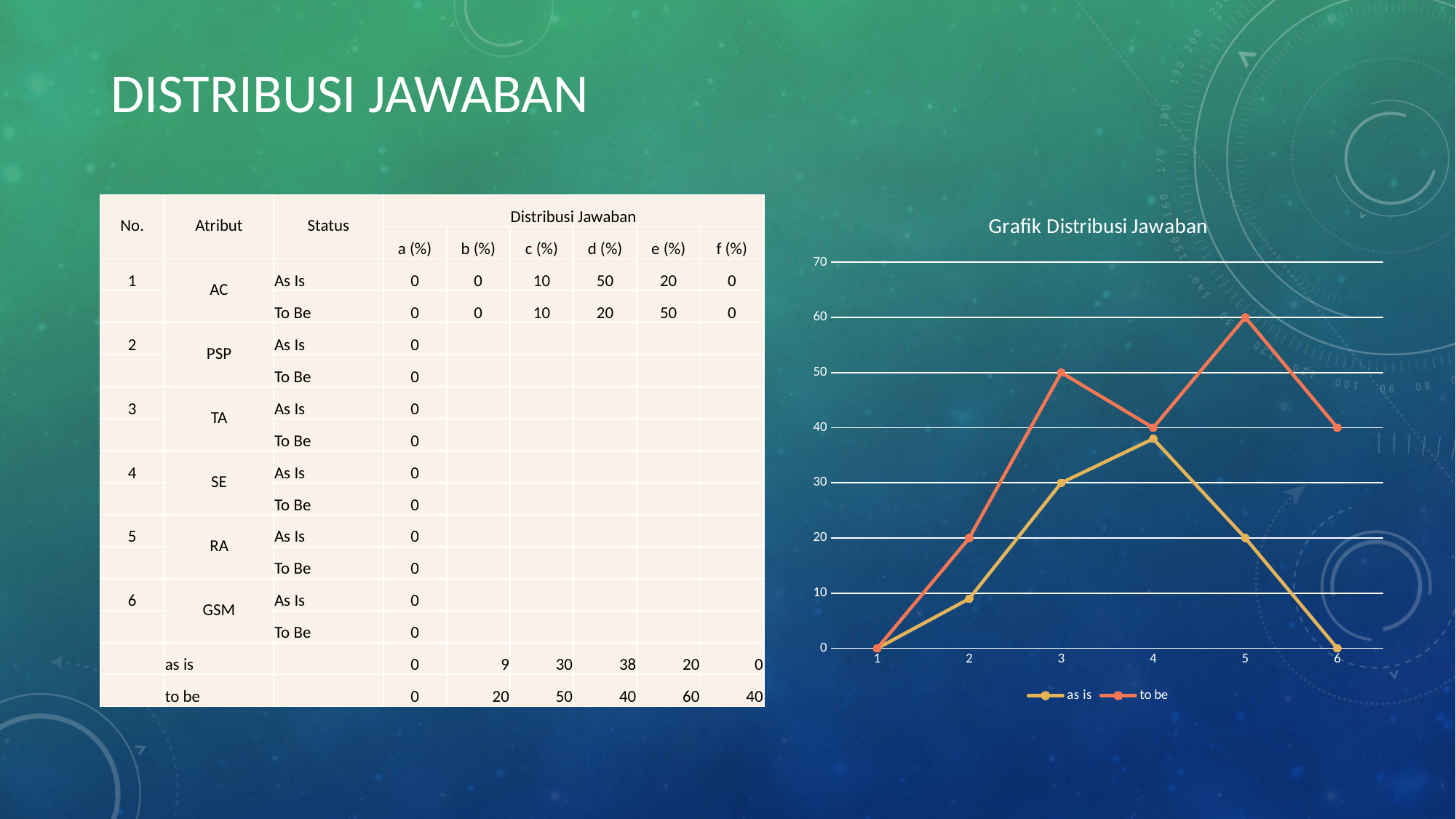

# Distribusi Jawaban
| No. | Atribut | Status | Distribusi Jawaban |  |  |  |  |  |
| --- | --- | --- | --- | --- | --- | --- | --- | --- |
|  |  |  | a (%) | b (%) | c (%) | d (%) | e (%) | f (%) |
| 1 | AC | As Is | 0 | 0 | 10 | 50 | 20 | 0 |
|  |  | To Be | 0 | 0 | 10 | 20 | 50 | 0 |
| 2 | PSP | As Is | 0 |  |  |  |  |  |
|  |  | To Be | 0 |  |  |  |  |  |
| 3 | TA | As Is | 0 |  |  |  |  |  |
|  |  | To Be | 0 |  |  |  |  |  |
| 4 | SE | As Is | 0 |  |  |  |  |  |
|  |  | To Be | 0 |  |  |  |  |  |
| 5 | RA | As Is | 0 |  |  |  |  |  |
|  |  | To Be | 0 |  |  |  |  |  |
| 6 | GSM | As Is | 0 |  |  |  |  |  |
|  |  | To Be | 0 |  |  |  |  |  |
|  | as is |  | 0 | 9 | 30 | 38 | 20 | 0 |
|  | to be |  | 0 | 20 | 50 | 40 | 60 | 40 |

### Chart: Grafik Distribusi Jawaban

| Category | as is | to be |
|---|---|---|